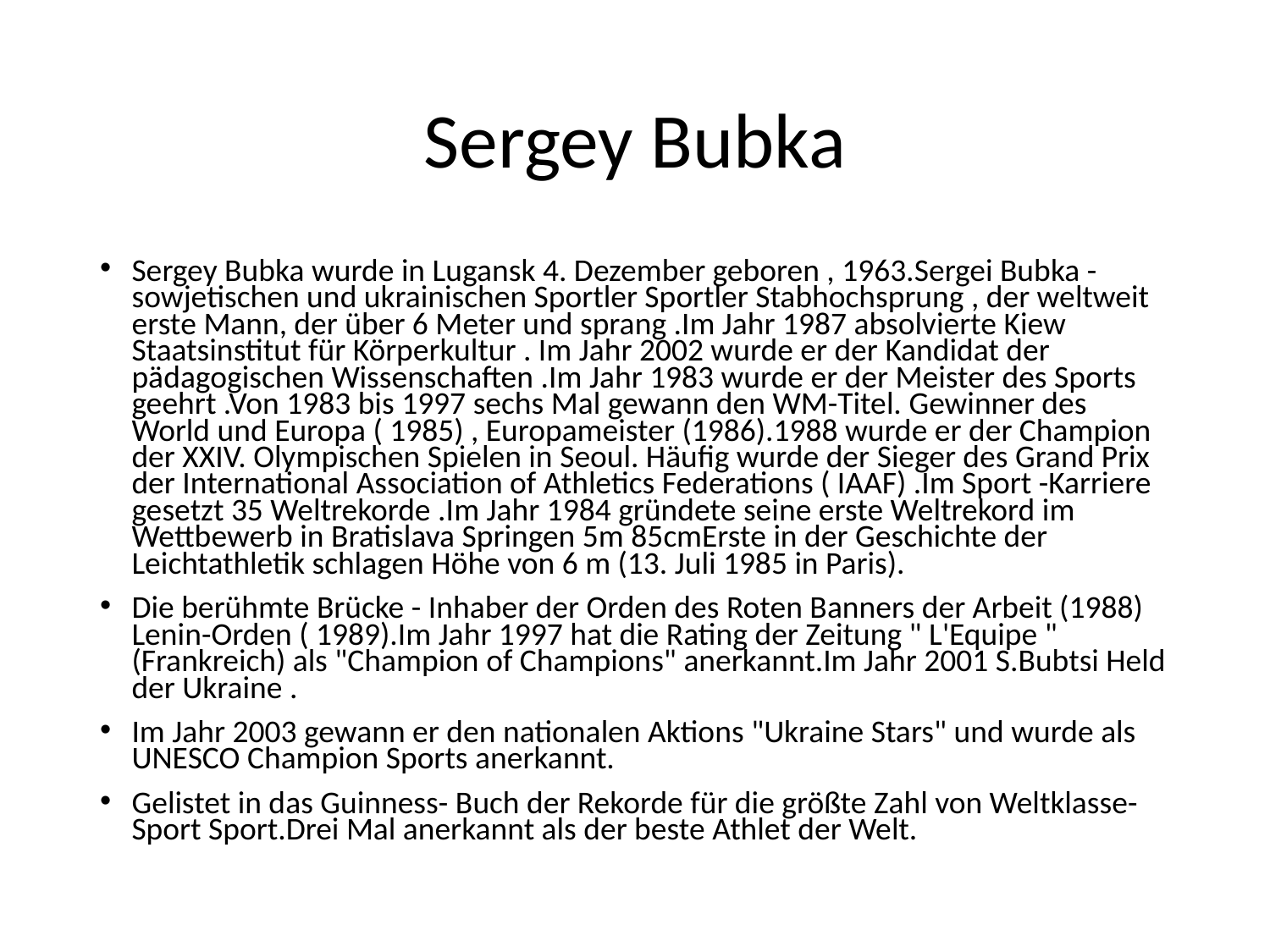

# Sergey Bubka
Sergey Bubka wurde in Lugansk 4. Dezember geboren , 1963.Sergei Bubka - sowjetischen und ukrainischen Sportler Sportler Stabhochsprung , der weltweit erste Mann, der über 6 Meter und sprang .Im Jahr 1987 absolvierte Kiew Staatsinstitut für Körperkultur . Im Jahr 2002 wurde er der Kandidat der pädagogischen Wissenschaften .Im Jahr 1983 wurde er der Meister des Sports geehrt .Von 1983 bis 1997 sechs Mal gewann den WM-Titel. Gewinner des World und Europa ( 1985) , Europameister (1986).1988 wurde er der Champion der XXIV. Olympischen Spielen in Seoul. Häufig wurde der Sieger des Grand Prix der International Association of Athletics Federations ( IAAF) .Im Sport -Karriere gesetzt 35 Weltrekorde .Im Jahr 1984 gründete seine erste Weltrekord im Wettbewerb in Bratislava Springen 5m 85cmErste in der Geschichte der Leichtathletik schlagen Höhe von 6 m (13. Juli 1985 in Paris).
Die berühmte Brücke - Inhaber der Orden des Roten Banners der Arbeit (1988) Lenin-Orden ( 1989).Im Jahr 1997 hat die Rating der Zeitung " L'Equipe " (Frankreich) als "Champion of Champions" anerkannt.Im Jahr 2001 S.Bubtsi Held der Ukraine .
Im Jahr 2003 gewann er den nationalen Aktions "Ukraine Stars" und wurde als UNESCO Champion Sports anerkannt.
Gelistet in das Guinness- Buch der Rekorde für die größte Zahl von Weltklasse- Sport Sport.Drei Mal anerkannt als der beste Athlet der Welt.